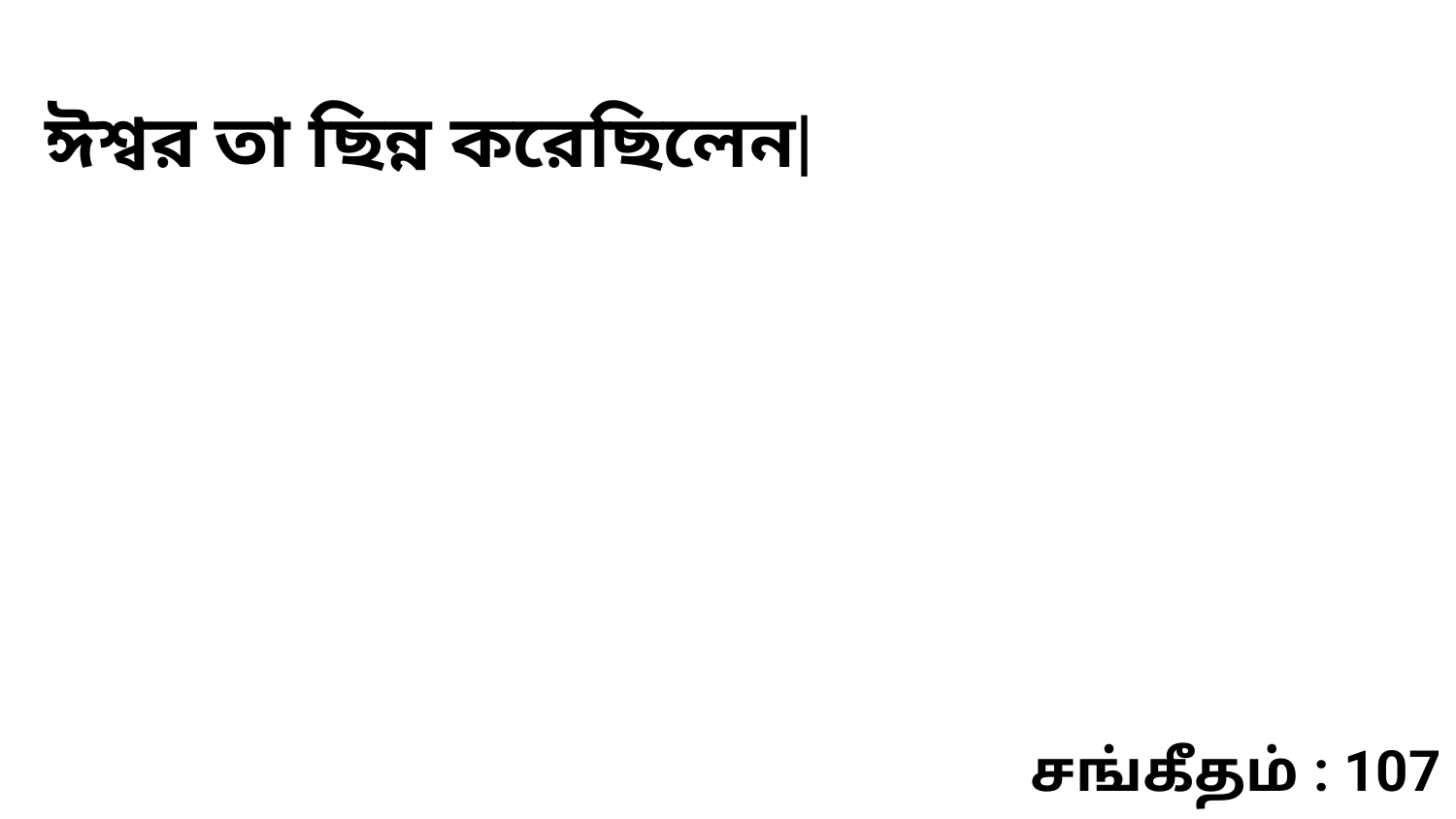

ঈশ্বর তা ছিন্ন করেছিলেন|
சங்கீதம் : 107